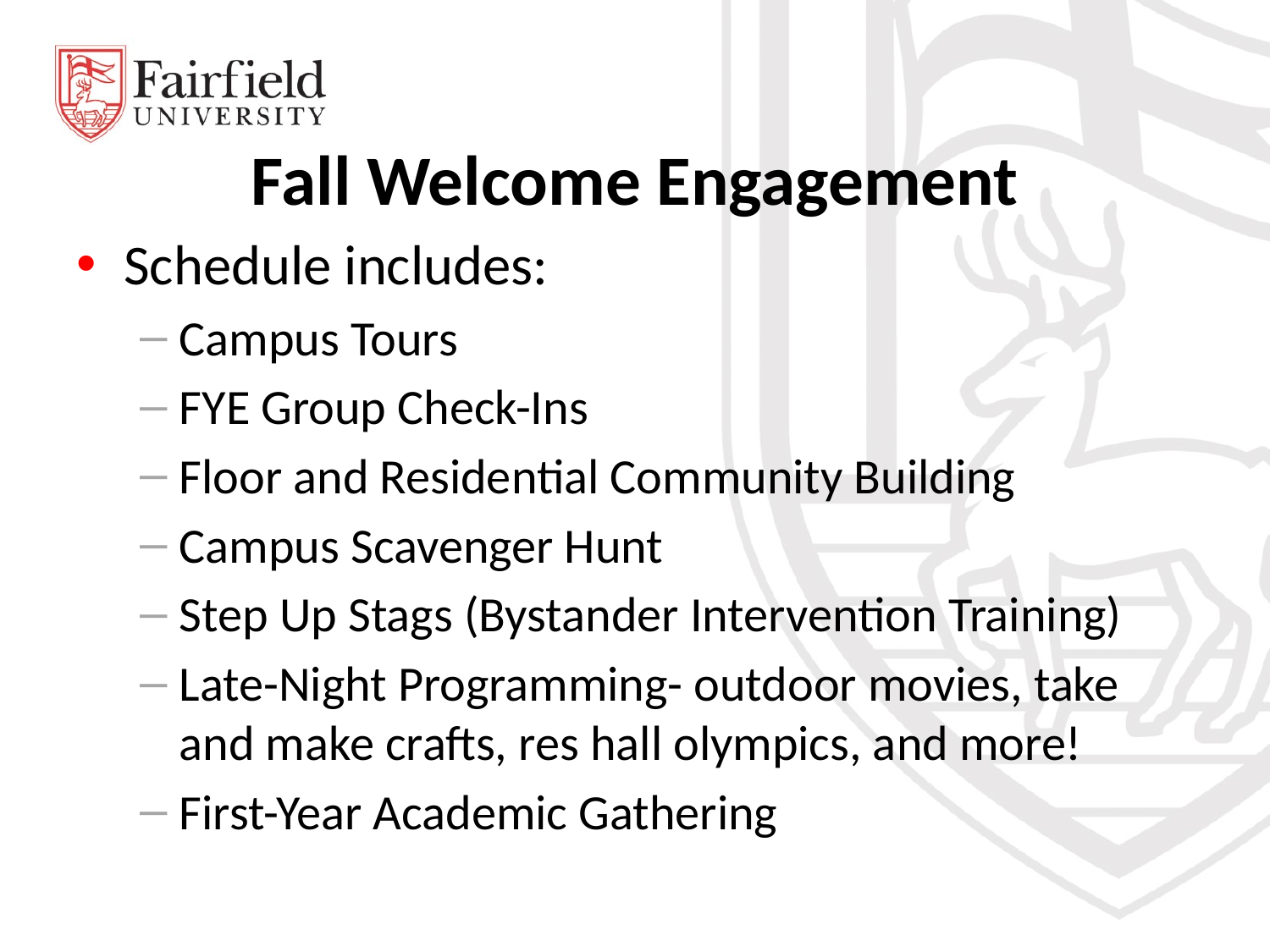

# Fall Welcome Engagement
Schedule includes:
Campus Tours
FYE Group Check-Ins
Floor and Residential Community Building
Campus Scavenger Hunt
Step Up Stags (Bystander Intervention Training)
Late-Night Programming- outdoor movies, take and make crafts, res hall olympics, and more!
First-Year Academic Gathering